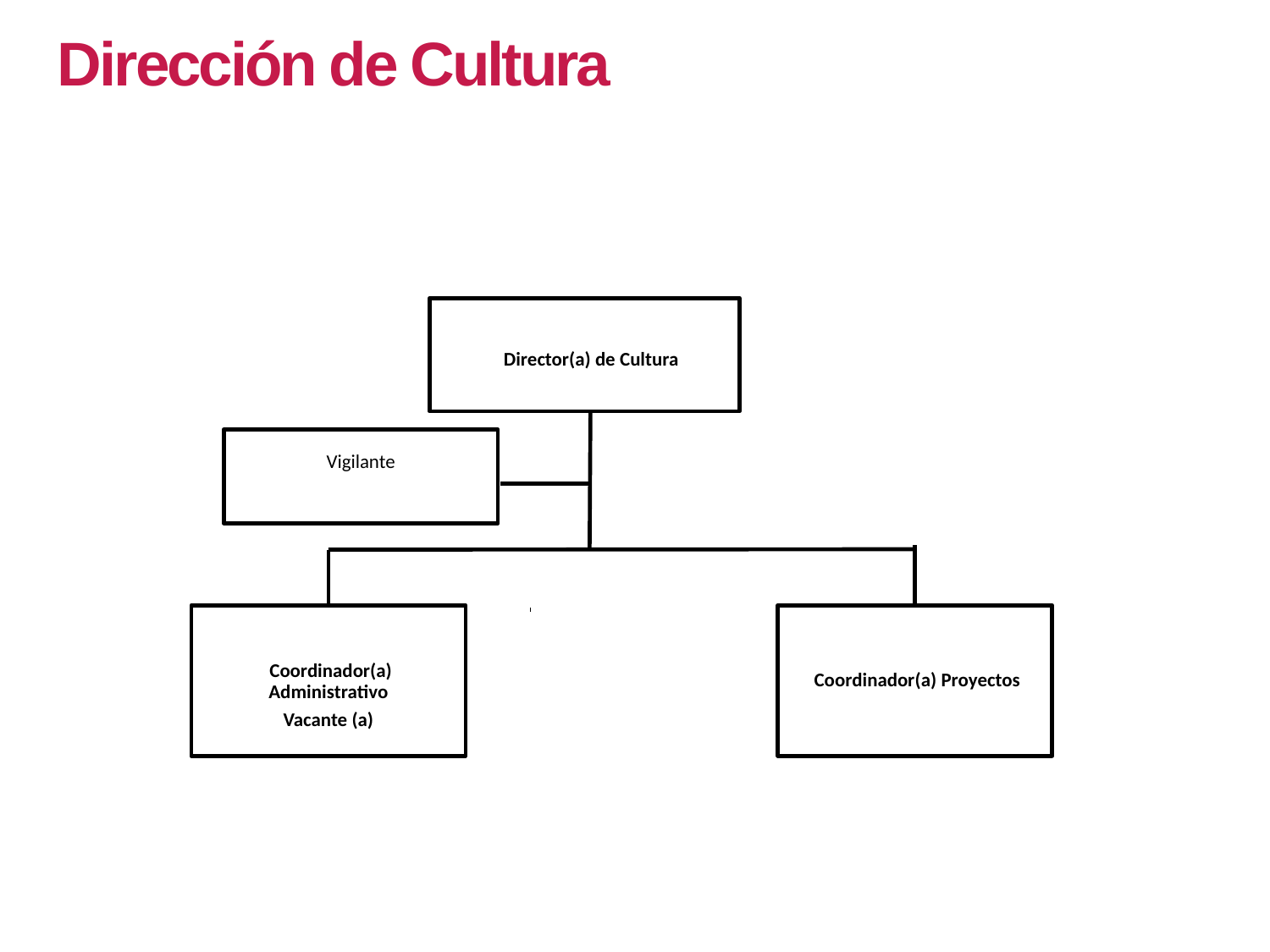

Dirección de Cultura

Director(a) de Cultura
Vigilante

 Coordinador(a) Administrativo
Vacante (a)
 Coordinador(a) Proyectos